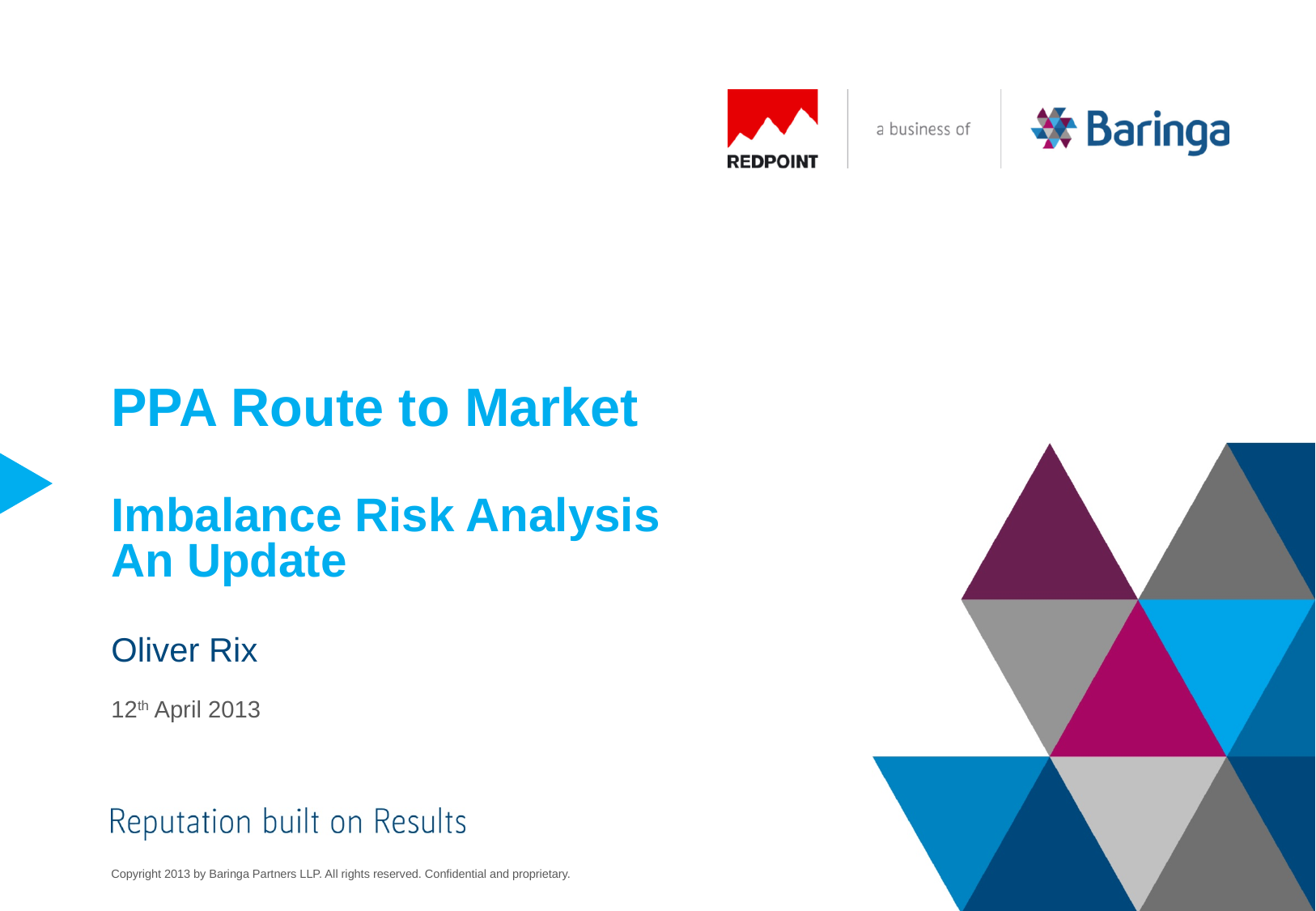

# PPA Route to Market Imbalance Risk Analysis An Update
Oliver Rix
12th April 2013